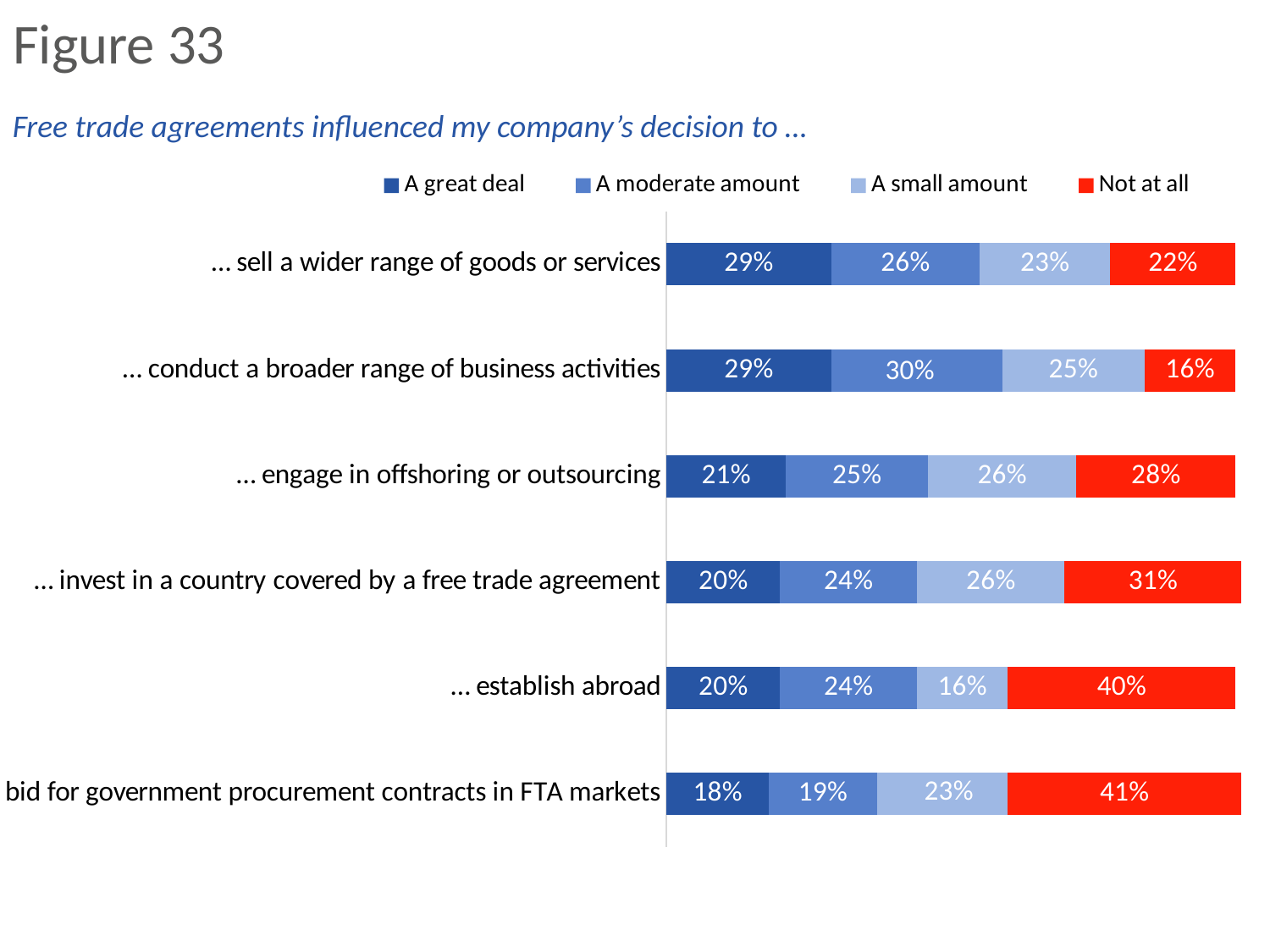

Figure 33
Free trade agreements influenced my company’s decision to …

### Chart

| Category | A great deal | A moderate amount | A small amount | Not at all |
|---|---|---|---|---|
| … sell a wider range of goods or services | 0.29 | 0.26 | 0.23 | 0.22 |
| … conduct a broader range of business activities | 0.29 | 0.3 | 0.25 | 0.16 |
| … engage in offshoring or outsourcing | 0.21 | 0.25 | 0.26 | 0.28 |
| … invest in a country covered by a free trade agreement | 0.2 | 0.24 | 0.26 | 0.31 |
| … establish abroad | 0.2 | 0.24 | 0.16 | 0.4 |
| … bid for government procurement contracts in FTA markets | 0.18 | 0.19 | 0.23 | 0.41 |